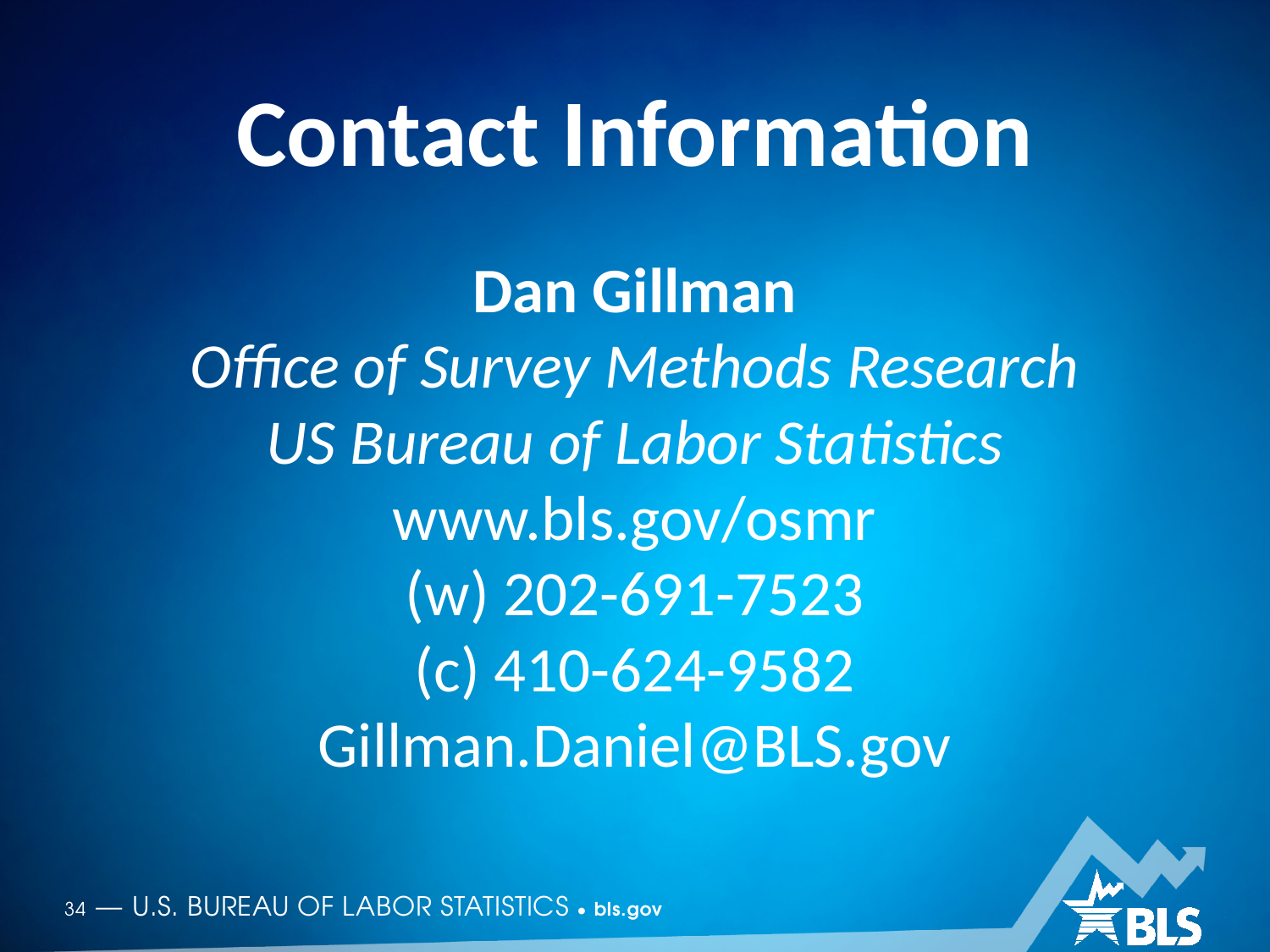

Dan Gillman
Office of Survey Methods Research
US Bureau of Labor Statistics
www.bls.gov/osmr
(w) 202-691-7523
(c) 410-624-9582
Gillman.Daniel@BLS.gov